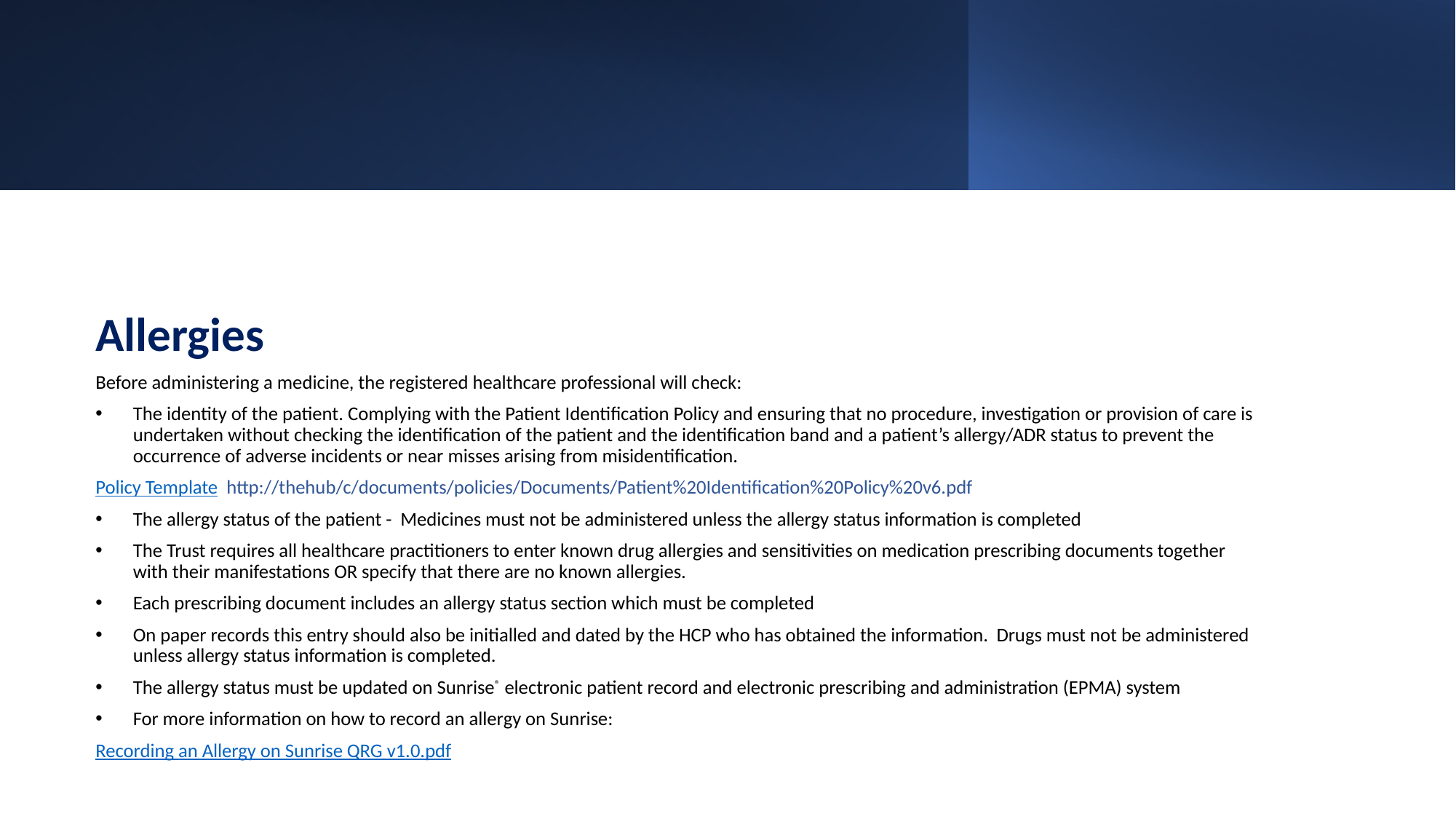

Allergies
Before administering a medicine, the registered healthcare professional will check:
The identity of the patient. Complying with the Patient Identification Policy and ensuring that no procedure, investigation or provision of care is undertaken without checking the identification of the patient and the identification band and a patient’s allergy/ADR status to prevent the occurrence of adverse incidents or near misses arising from misidentification.
Policy Template  http://thehub/c/documents/policies/Documents/Patient%20Identification%20Policy%20v6.pdf
The allergy status of the patient -  Medicines must not be administered unless the allergy status information is completed
The Trust requires all healthcare practitioners to enter known drug allergies and sensitivities on medication prescribing documents together with their manifestations OR specify that there are no known allergies.
Each prescribing document includes an allergy status section which must be completed
On paper records this entry should also be initialled and dated by the HCP who has obtained the information.  Drugs must not be administered unless allergy status information is completed.
The allergy status must be updated on Sunrise® electronic patient record and electronic prescribing and administration (EPMA) system
For more information on how to record an allergy on Sunrise:
Recording an Allergy on Sunrise QRG v1.0.pdf